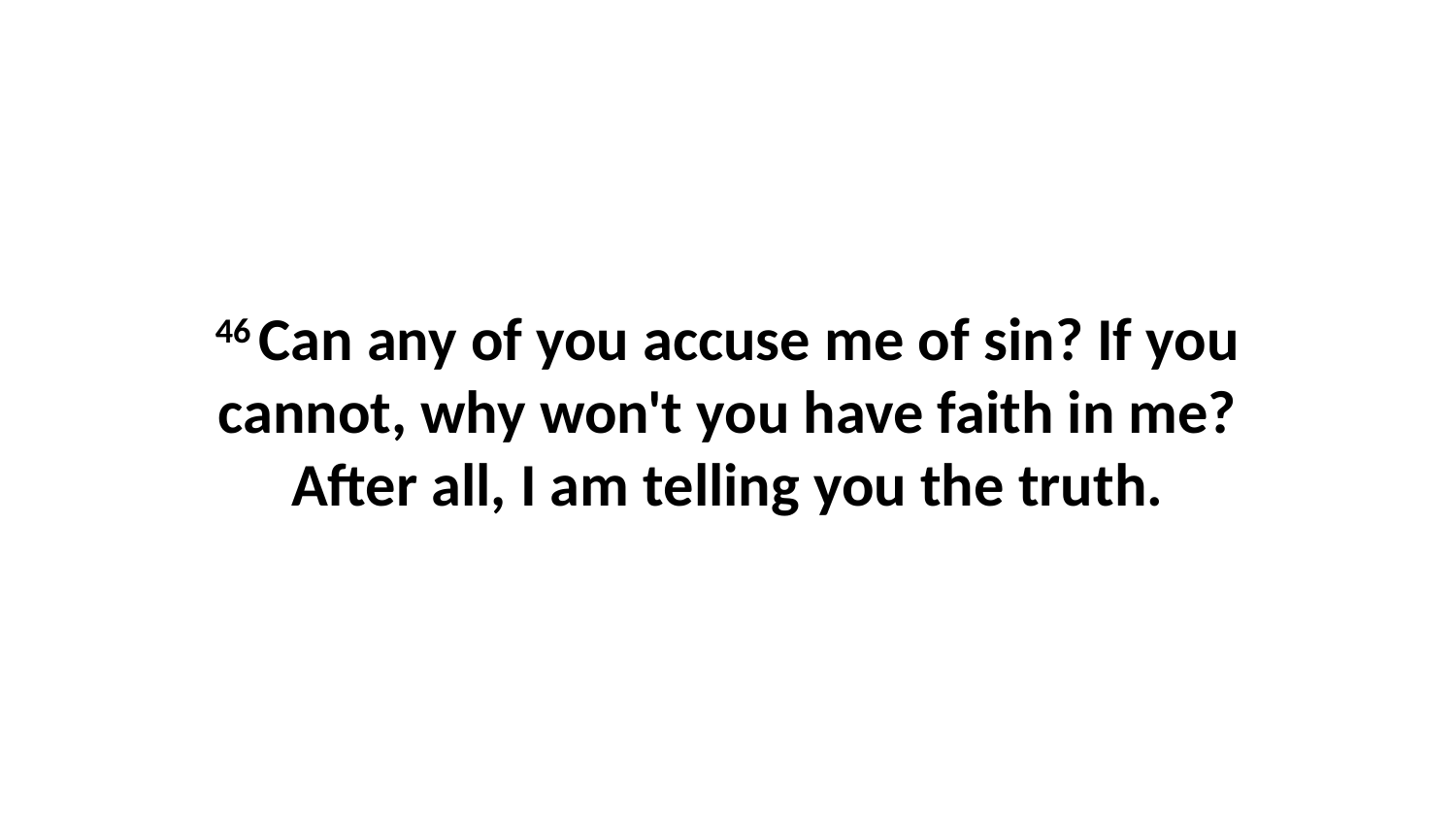

46 Can any of you accuse me of sin? If you cannot, why won't you have faith in me? After all, I am telling you the truth.